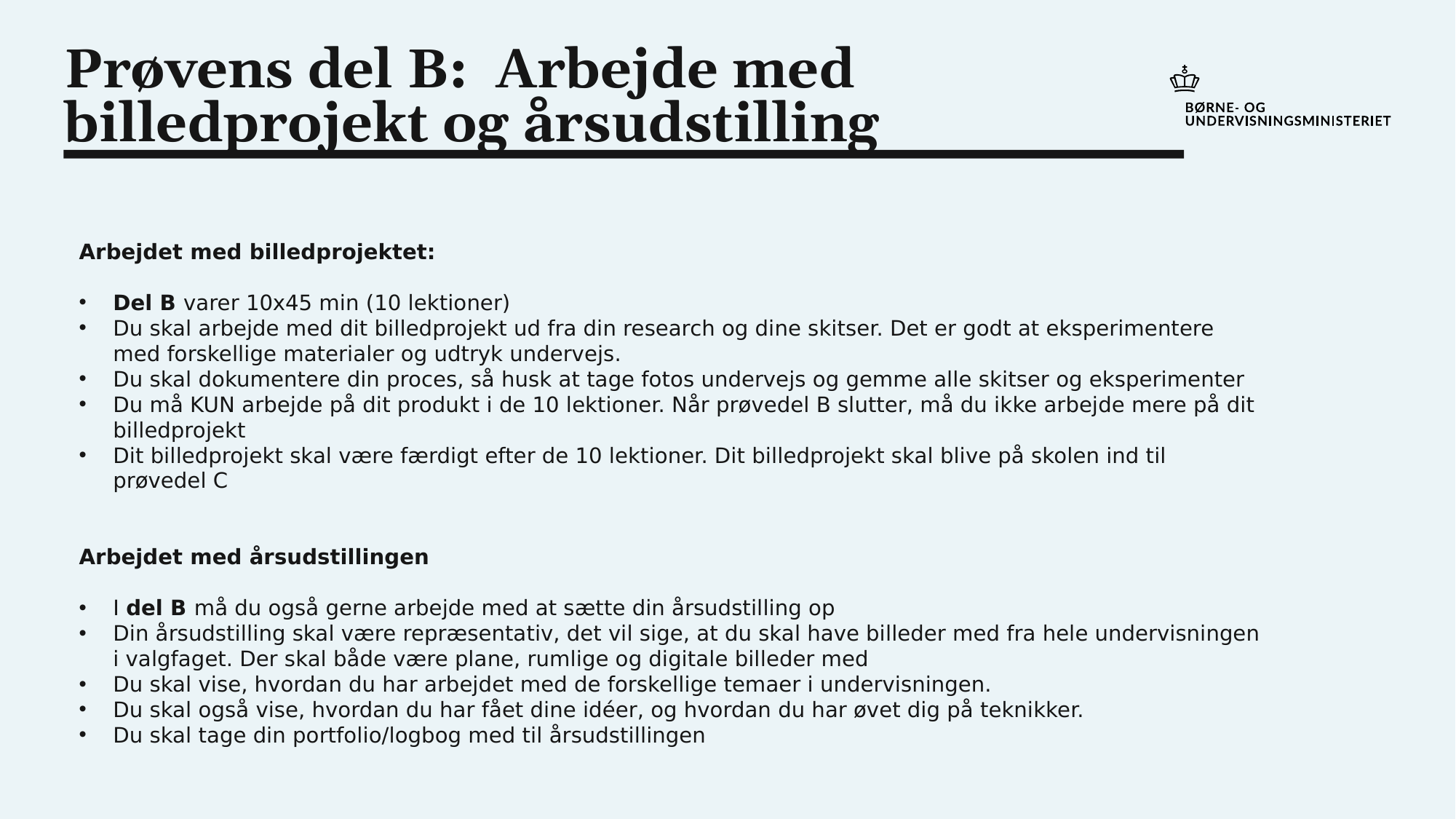

Prøvens del B:  Arbejde med
billedprojekt og årsudstilling

Arbejdet med billedprojektet:

Del B varer 10x45 min (10 lektioner)
Du skal arbejde med dit billedprojekt ud fra din research og dine skitser. Det er godt at eksperimentere med forskellige materialer og udtryk undervejs.
Du skal dokumentere din proces, så husk at tage fotos undervejs og gemme alle skitser og eksperimenter
Du må KUN arbejde på dit produkt i de 10 lektioner. Når prøvedel B slutter, må du ikke arbejde mere på dit billedprojekt
Dit billedprojekt skal være færdigt efter de 10 lektioner. Dit billedprojekt skal blive på skolen ind til prøvedel C

Arbejdet med årsudstillingen

I del B må du også gerne arbejde med at sætte din årsudstilling op
Din årsudstilling skal være repræsentativ, det vil sige, at du skal have billeder med fra hele undervisningen i valgfaget. Der skal både være plane, rumlige og digitale billeder med
Du skal vise, hvordan du har arbejdet med de forskellige temaer i undervisningen.
Du skal også vise, hvordan du har fået dine idéer, og hvordan du har øvet dig på teknikker.
Du skal tage din portfolio/logbog med til årsudstillingen